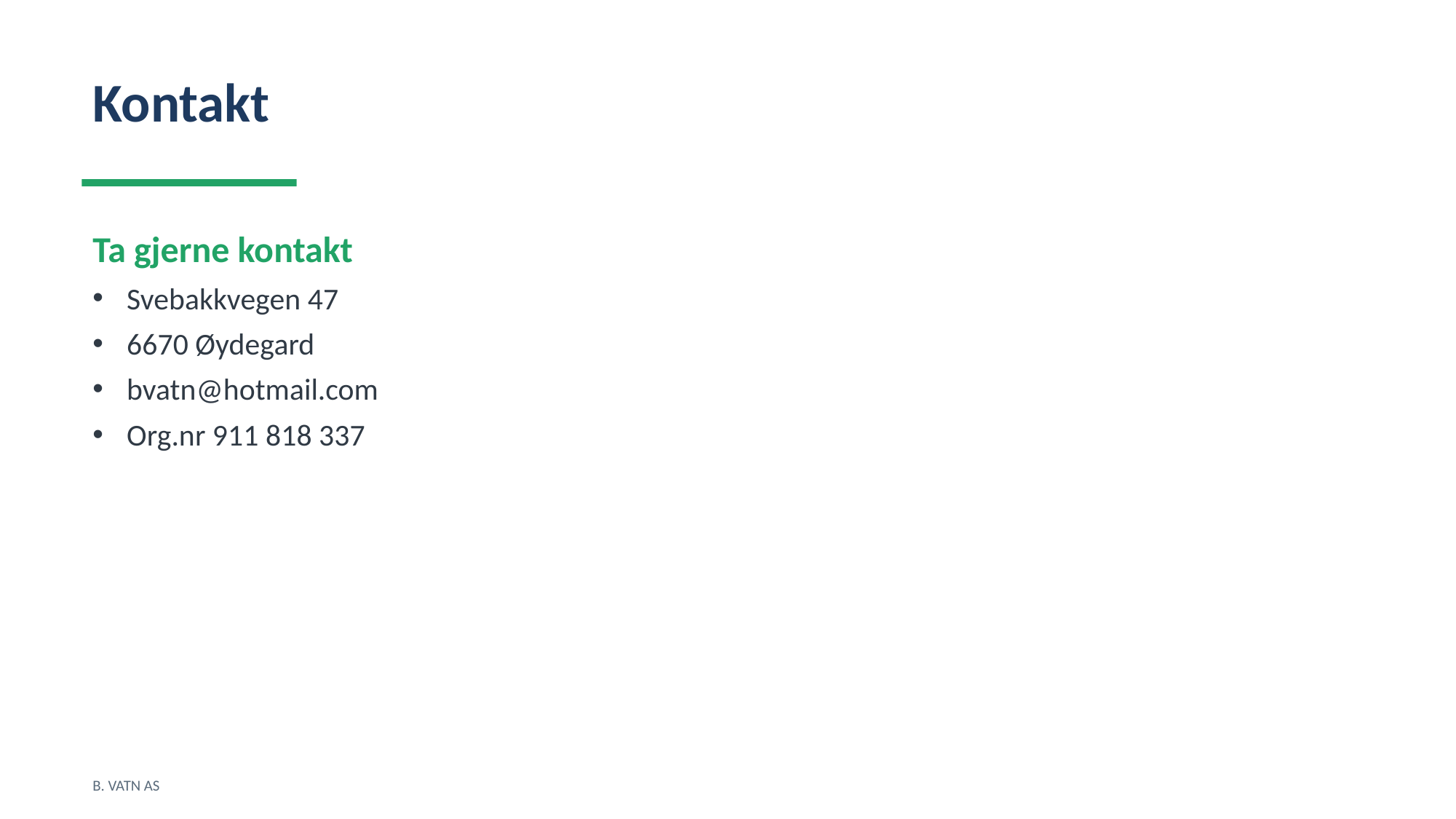

Kontakt

Ta gjerne kontakt
Svebakkvegen 47
6670 Øydegard
bvatn@hotmail.com
Org.nr 911 818 337
B. VATN AS